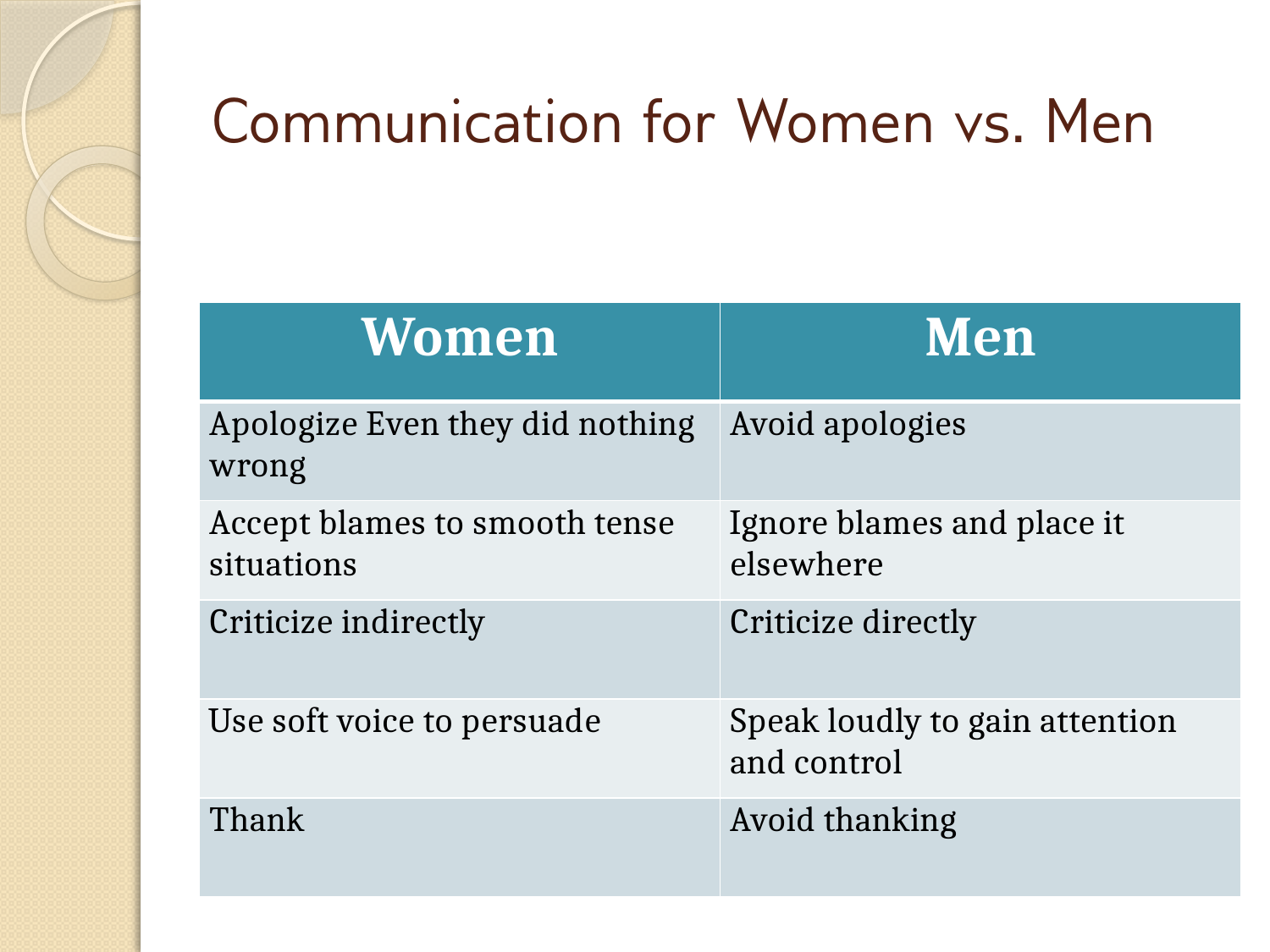

# Communication for Women vs. Men
| Women | Men |
| --- | --- |
| Apologize Even they did nothing wrong | Avoid apologies |
| Accept blames to smooth tense situations | Ignore blames and place it elsewhere |
| Criticize indirectly | Criticize directly |
| Use soft voice to persuade | Speak loudly to gain attention and control |
| Thank | Avoid thanking |